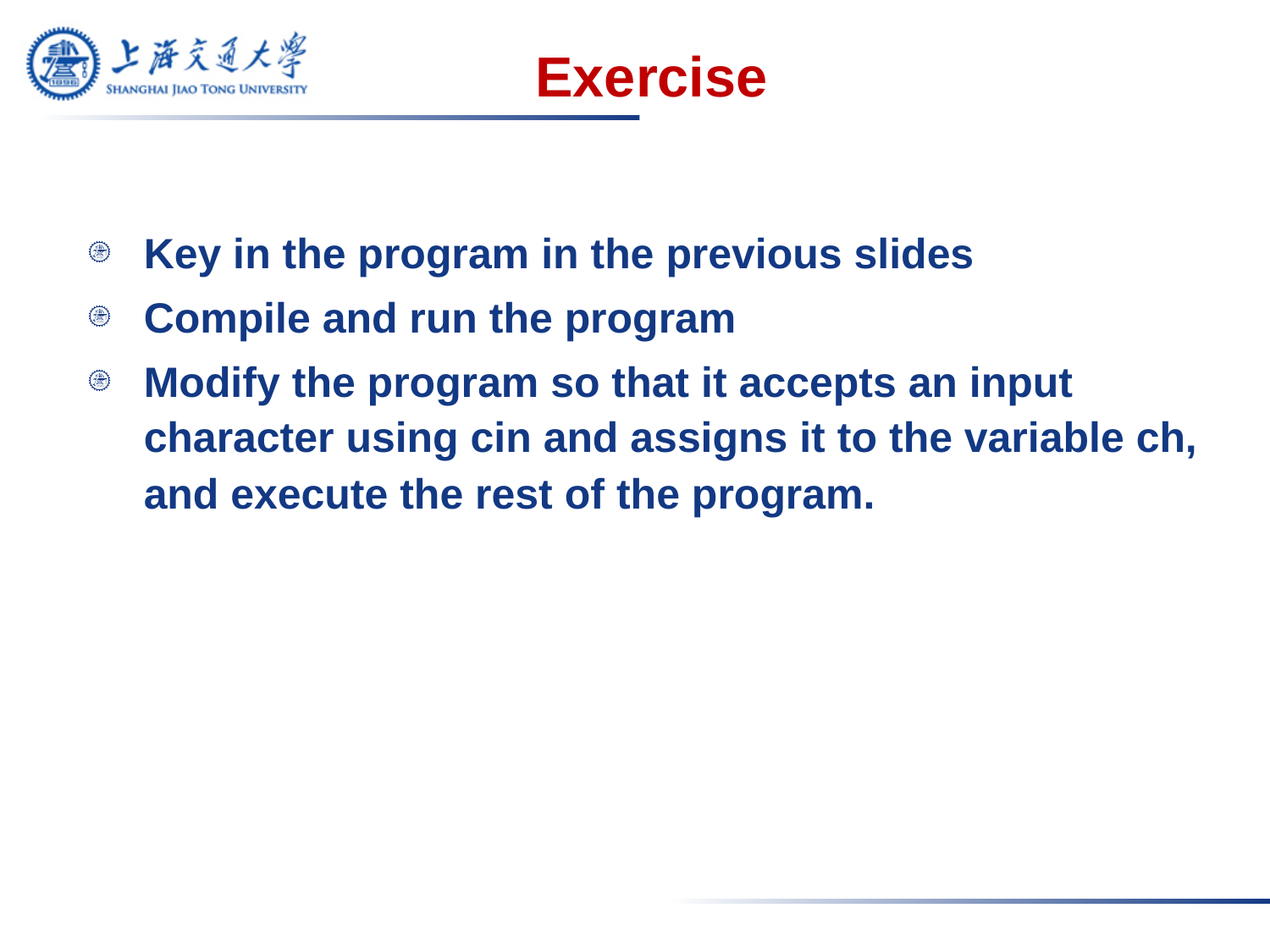

# Exercise
Key in the program in the previous slides
Compile and run the program
Modify the program so that it accepts an input character using cin and assigns it to the variable ch, and execute the rest of the program.